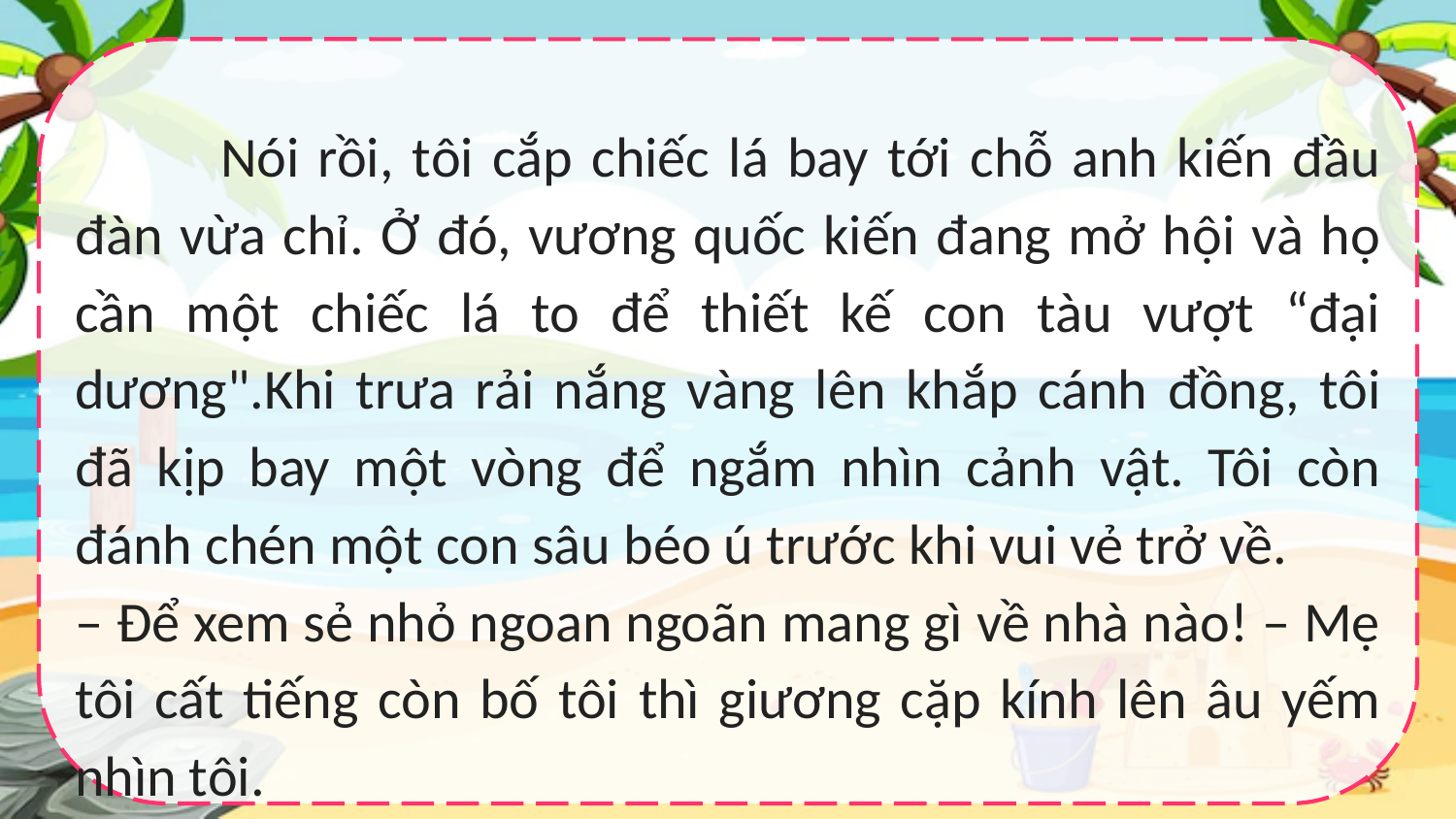

Nói rồi, tôi cắp chiếc lá bay tới chỗ anh kiến đầu đàn vừa chỉ. Ở đó, vương quốc kiến đang mở hội và họ cần một chiếc lá to để thiết kế con tàu vượt “đại dương".Khi trưa rải nắng vàng lên khắp cánh đồng, tôi đã kịp bay một vòng để ngắm nhìn cảnh vật. Tôi còn đánh chén một con sâu béo ú trước khi vui vẻ trở về.
– Để xem sẻ nhỏ ngoan ngoãn mang gì về nhà nào! – Mẹ tôi cất tiếng còn bố tôi thì giương cặp kính lên âu yếm nhìn tôi.